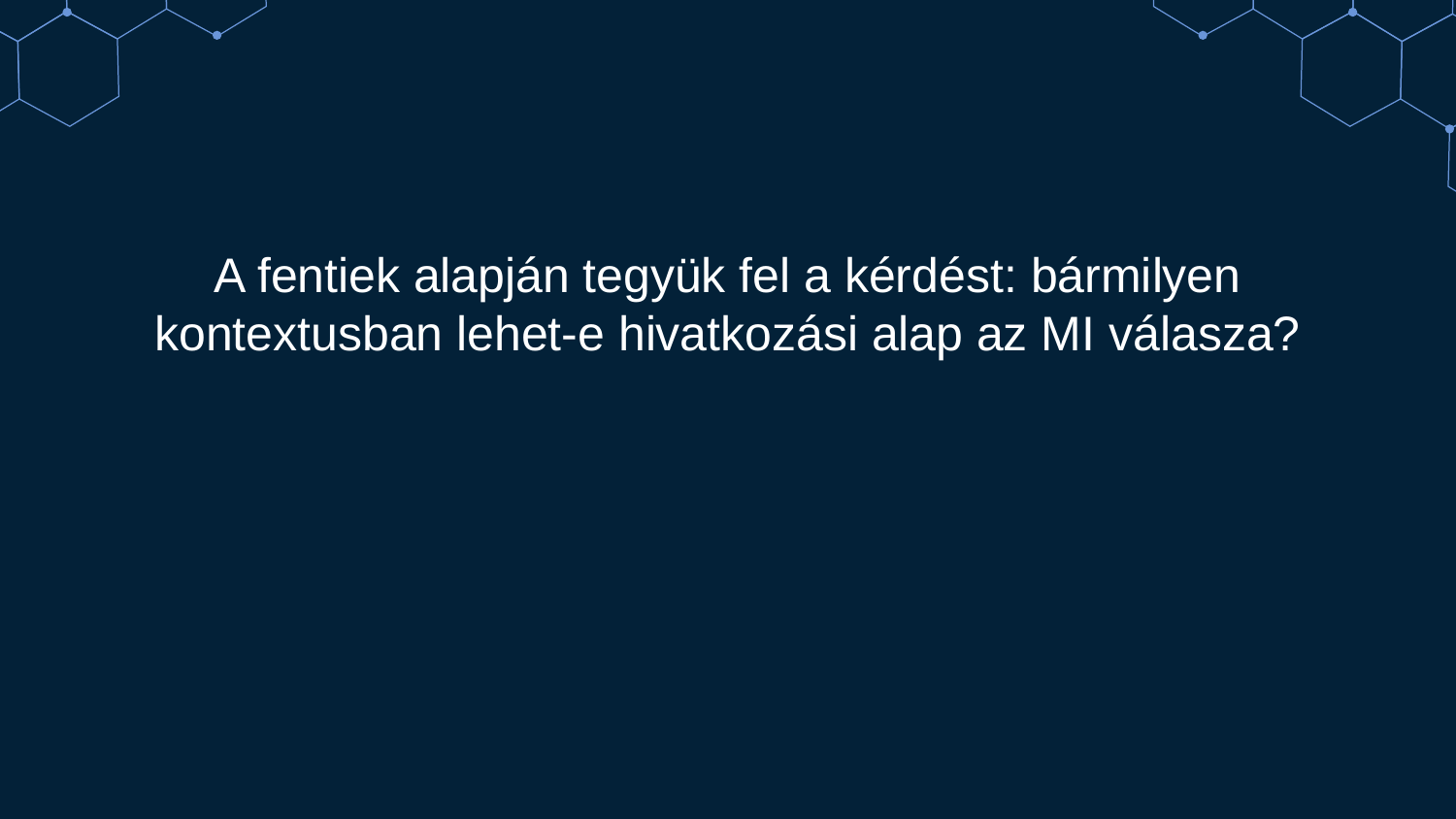

# A fentiek alapján tegyük fel a kérdést: bármilyen kontextusban lehet-e hivatkozási alap az MI válasza?